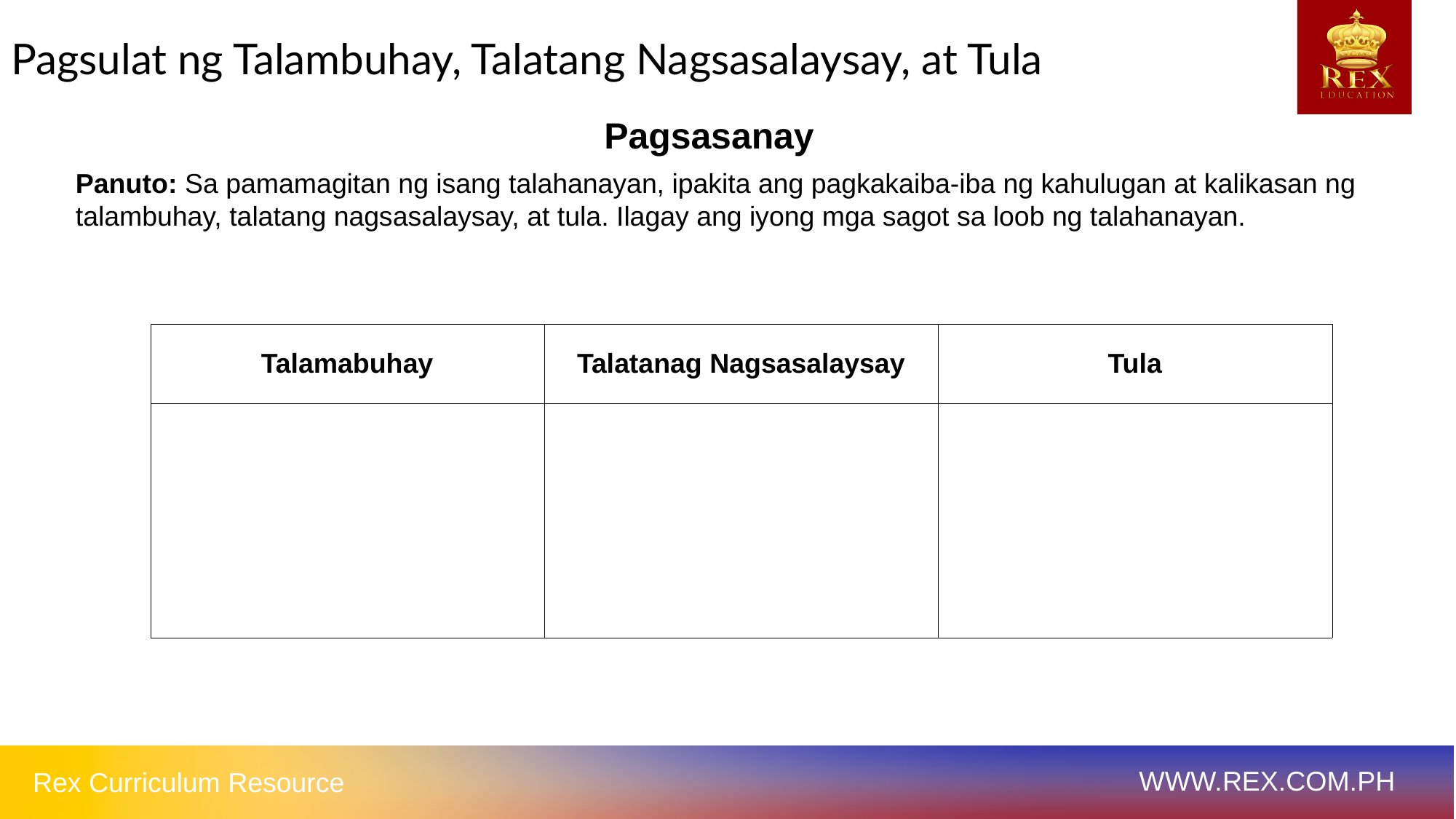

Pagsulat ng Talambuhay, Talatang Nagsasalaysay, at Tula
# Pagsasanay

Panuto: Sa pamamagitan ng isang talahanayan, ipakita ang pagkakaiba-iba ng kahulugan at kalikasan ng talambuhay, talatang nagsasalaysay, at tula. Ilagay ang iyong mga sagot sa loob ng talahanayan.

| Talamabuhay | Talatanag Nagsasalaysay | Tula |
| --- | --- | --- |
|  |  |  |